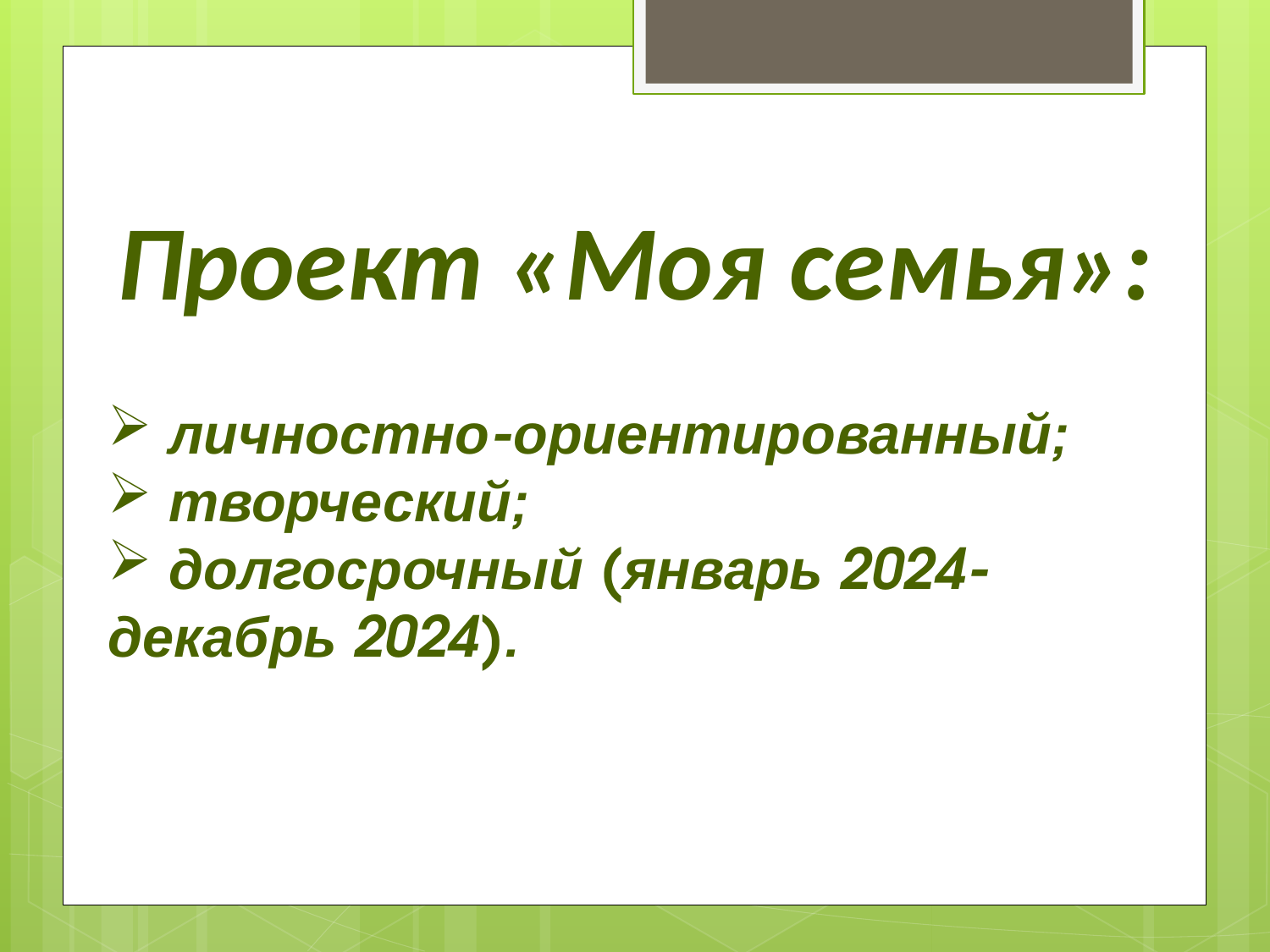

Проект «Моя семья»:

 личностно-ориентированный;
 творческий;
 долгосрочный (январь 2024-декабрь 2024).